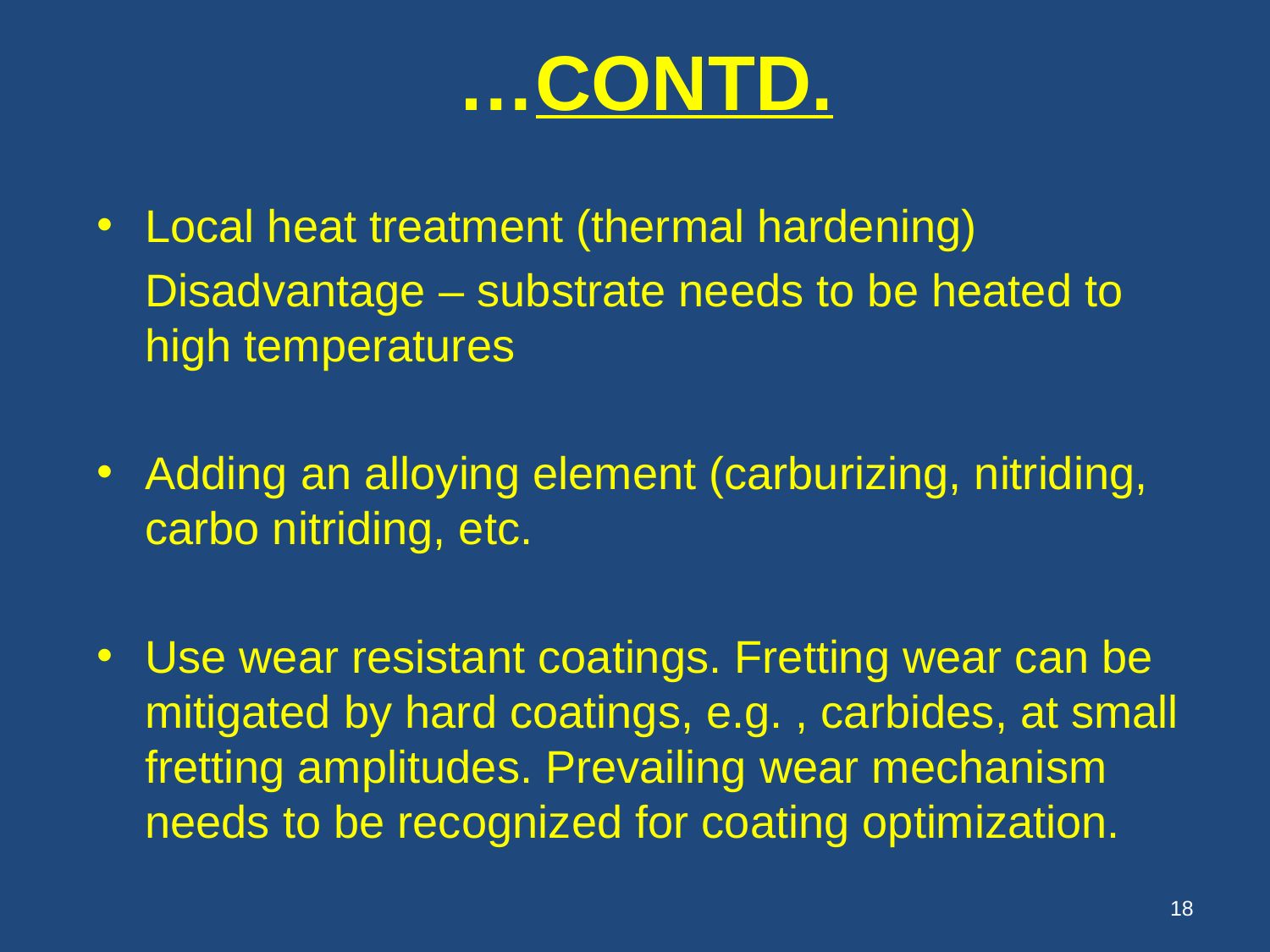

# …CONTD.

Local heat treatment (thermal hardening)
	Disadvantage – substrate needs to be heated to high temperatures

Adding an alloying element (carburizing, nitriding, carbo nitriding, etc.

Use wear resistant coatings. Fretting wear can be mitigated by hard coatings, e.g. , carbides, at small fretting amplitudes. Prevailing wear mechanism needs to be recognized for coating optimization.
18